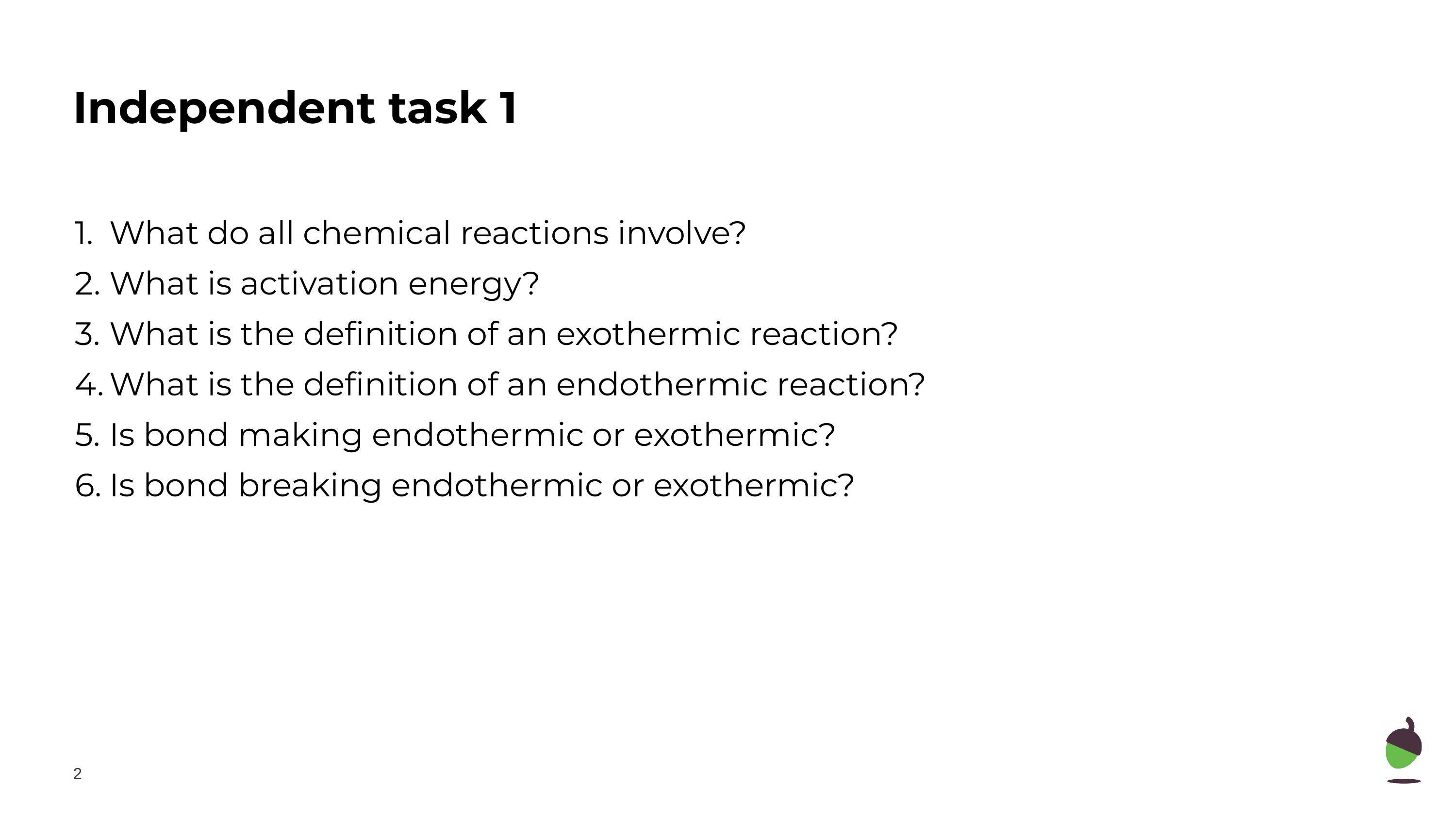

# Independent task 1
What do all chemical reactions involve?
What is activation energy?
What is the definition of an exothermic reaction?
What is the definition of an endothermic reaction?
Is bond making endothermic or exothermic?
Is bond breaking endothermic or exothermic?

2